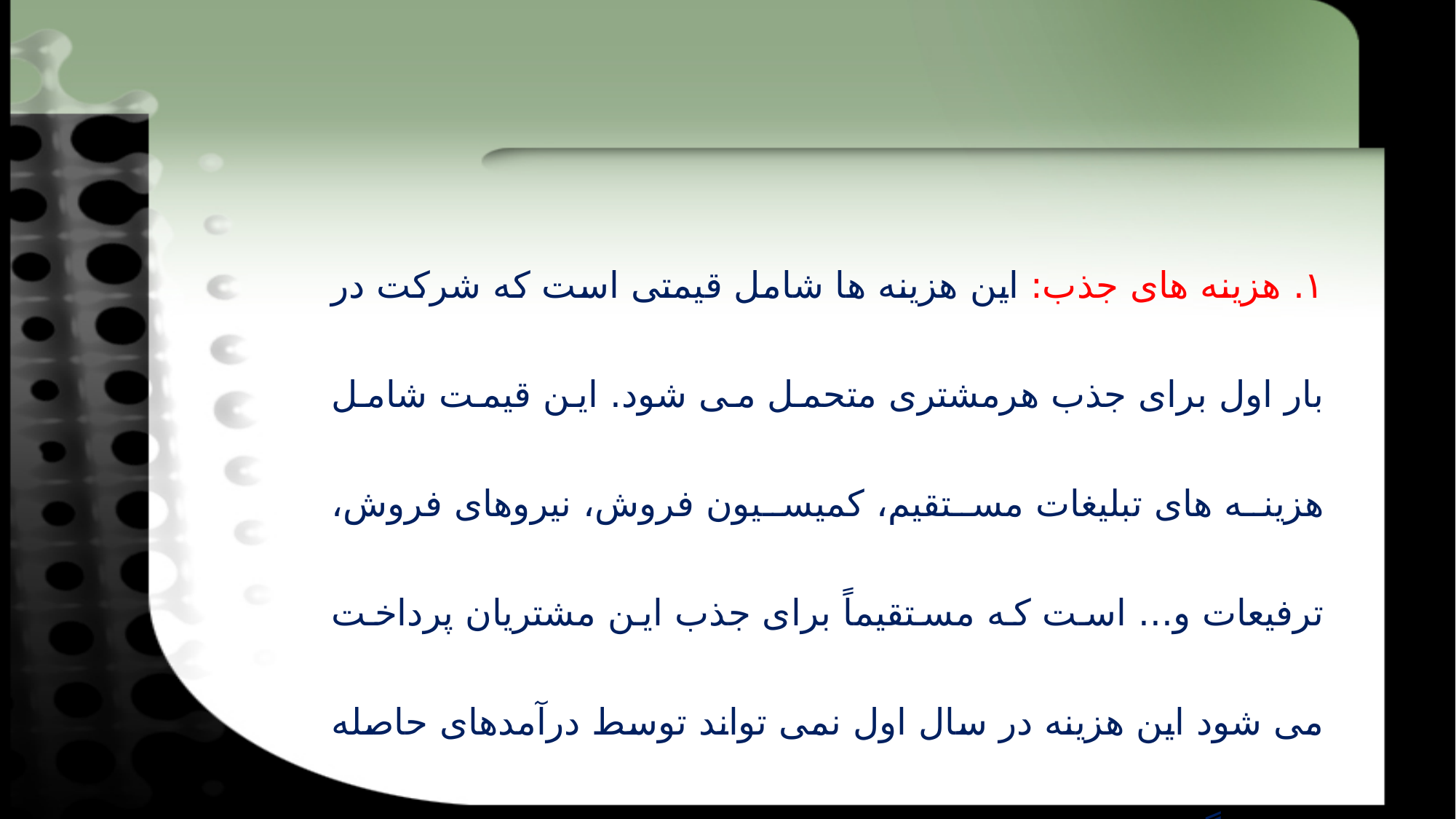

۱. هزینه های جذب: این هزینه ها شامل قیمتی است که شرکت در بار اول برای جذب هرمشتری متحمل می شود. این قیمت شامل هزینه های تبلیغات مستقیم، کمیسیون فروش، نیروهای فروش، ترفیعات و... است که مستقیماً برای جذب این مشتریان پرداخت می شود این هزینه در سال اول نمی تواند توسط درآمدهای حاصله تسویه گردد.